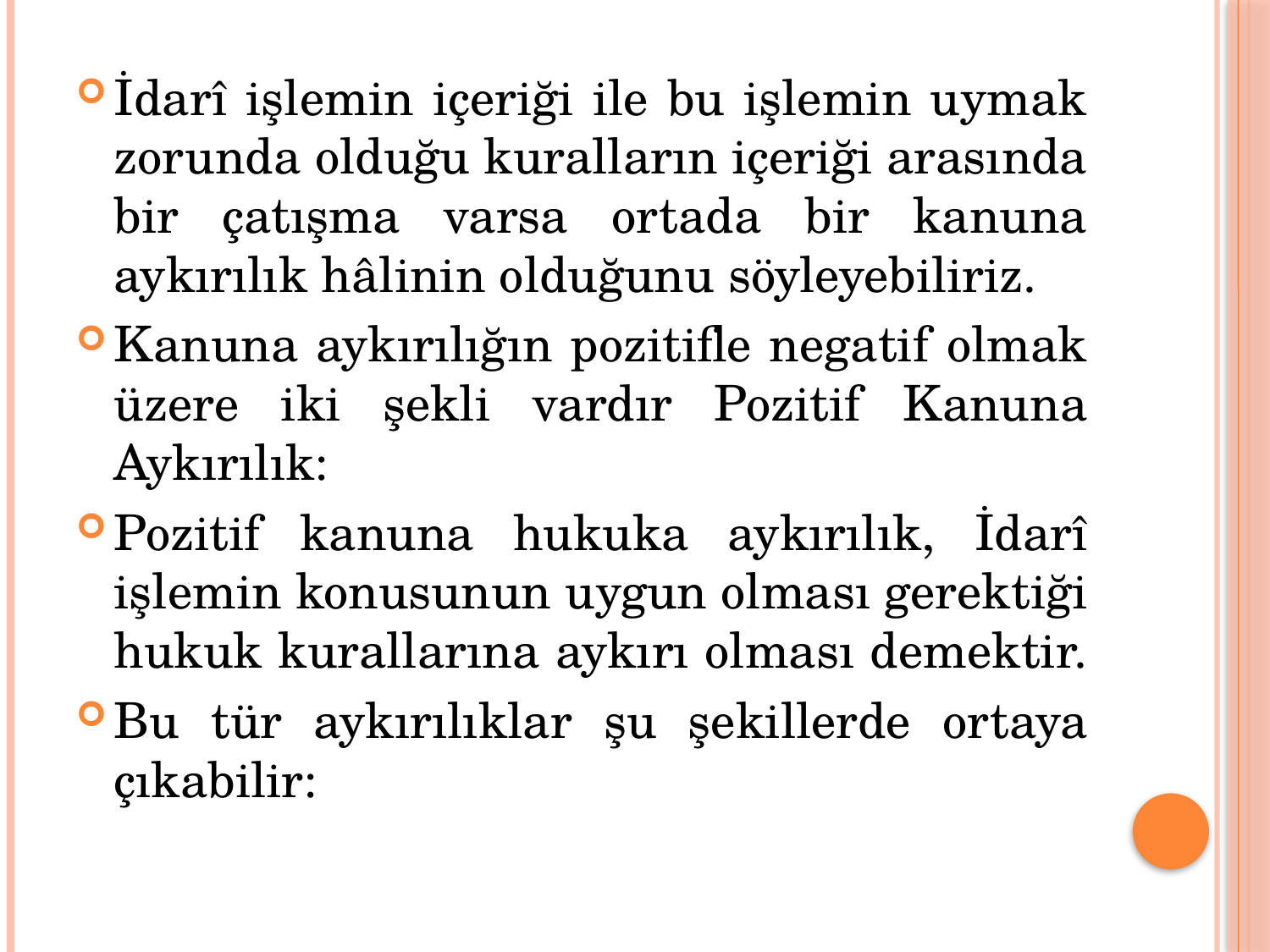

İdarî işlemin içeriği ile bu işlemin uymak zorunda olduğu kuralların içeriği arasında bir çatışma varsa ortada bir kanuna aykırılık hâlinin olduğunu söyleyebiliriz.
Kanuna aykırılığın pozitifle negatif olmak üzere iki şekli vardır Pozitif Kanuna Aykırılık:
Pozitif kanuna hukuka aykırılık, İdarî işlemin konusunun uygun olması gerektiği hukuk kurallarına aykırı olması demektir.
Bu tür aykırılıklar şu şekillerde ortaya çıkabilir: